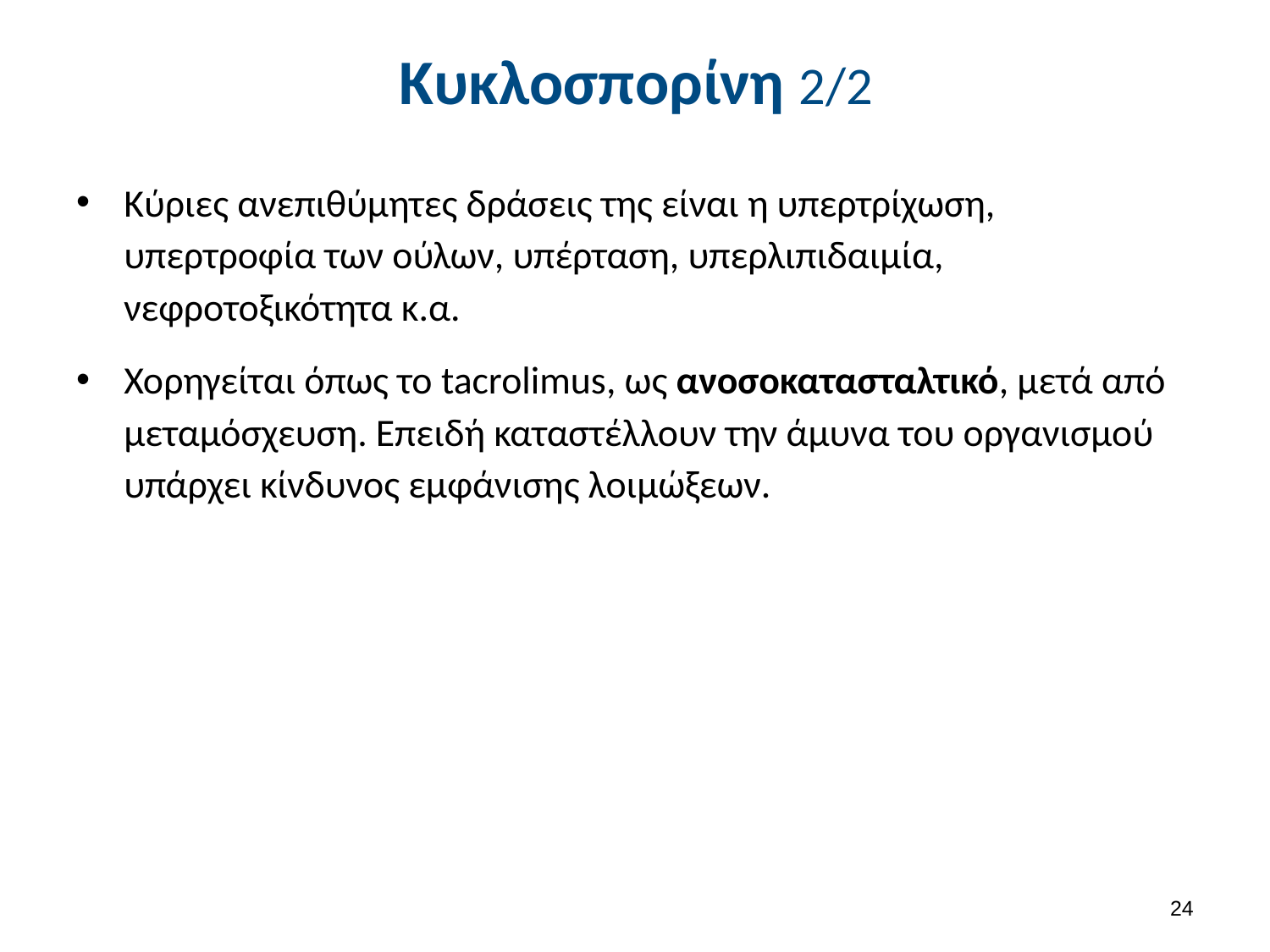

# Κυκλοσπορίνη 2/2
Κύριες ανεπιθύμητες δράσεις της είναι η υπερτρίχωση, υπερτροφία των ούλων, υπέρταση, υπερλιπιδαιμία, νεφροτοξικότητα κ.α.
Χορηγείται όπως το tacrolimus, ως ανοσοκατασταλτικό, μετά από μεταμόσχευση. Επειδή καταστέλλουν την άμυνα του οργανισμού υπάρχει κίνδυνος εμφάνισης λοιμώξεων.
24